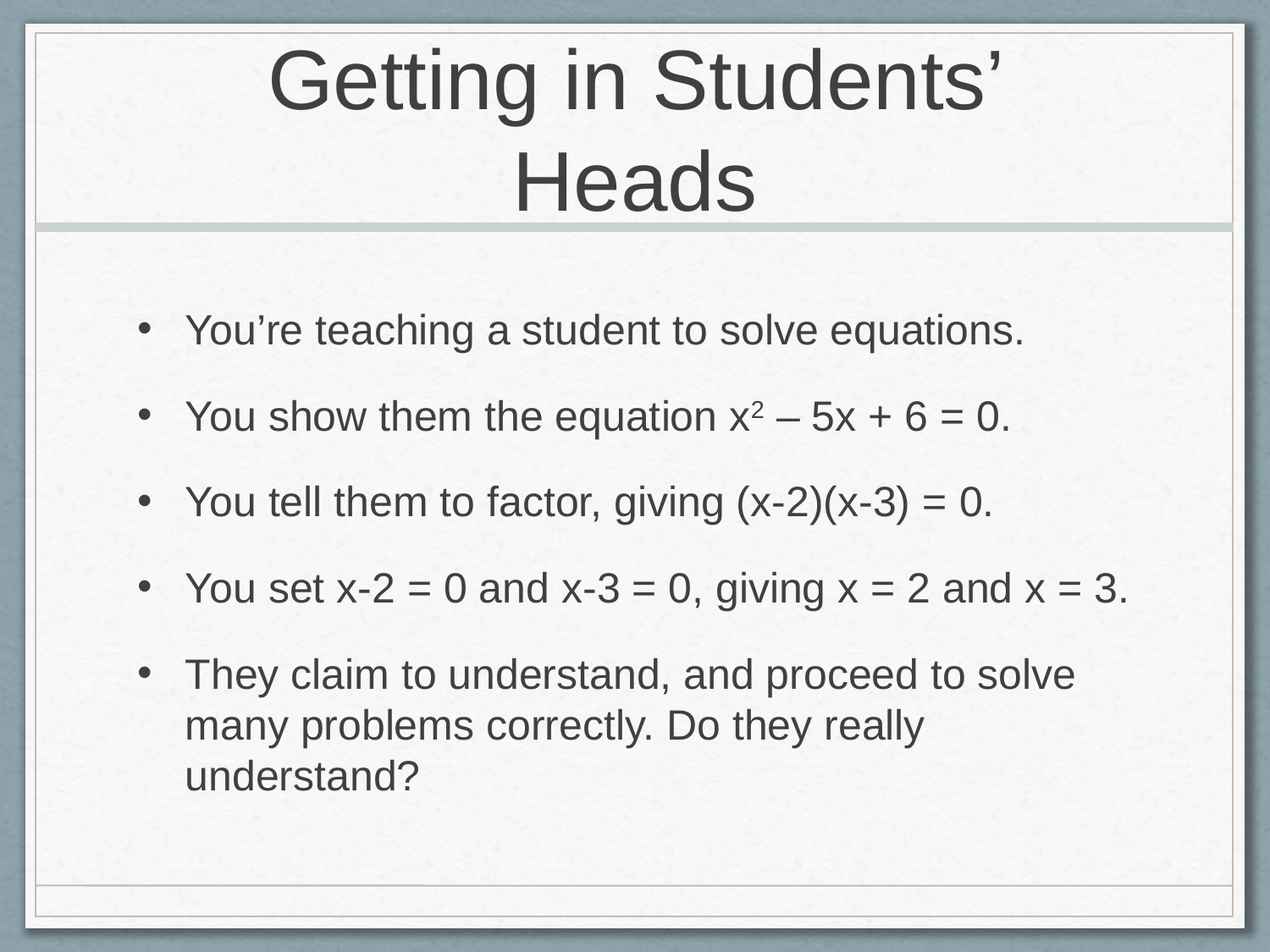

# Getting in Students’ Heads
You’re teaching a student to solve equations.
You show them the equation x2 – 5x + 6 = 0.
You tell them to factor, giving (x-2)(x-3) = 0.
You set x-2 = 0 and x-3 = 0, giving x = 2 and x = 3.
They claim to understand, and proceed to solve many problems correctly. Do they really understand?